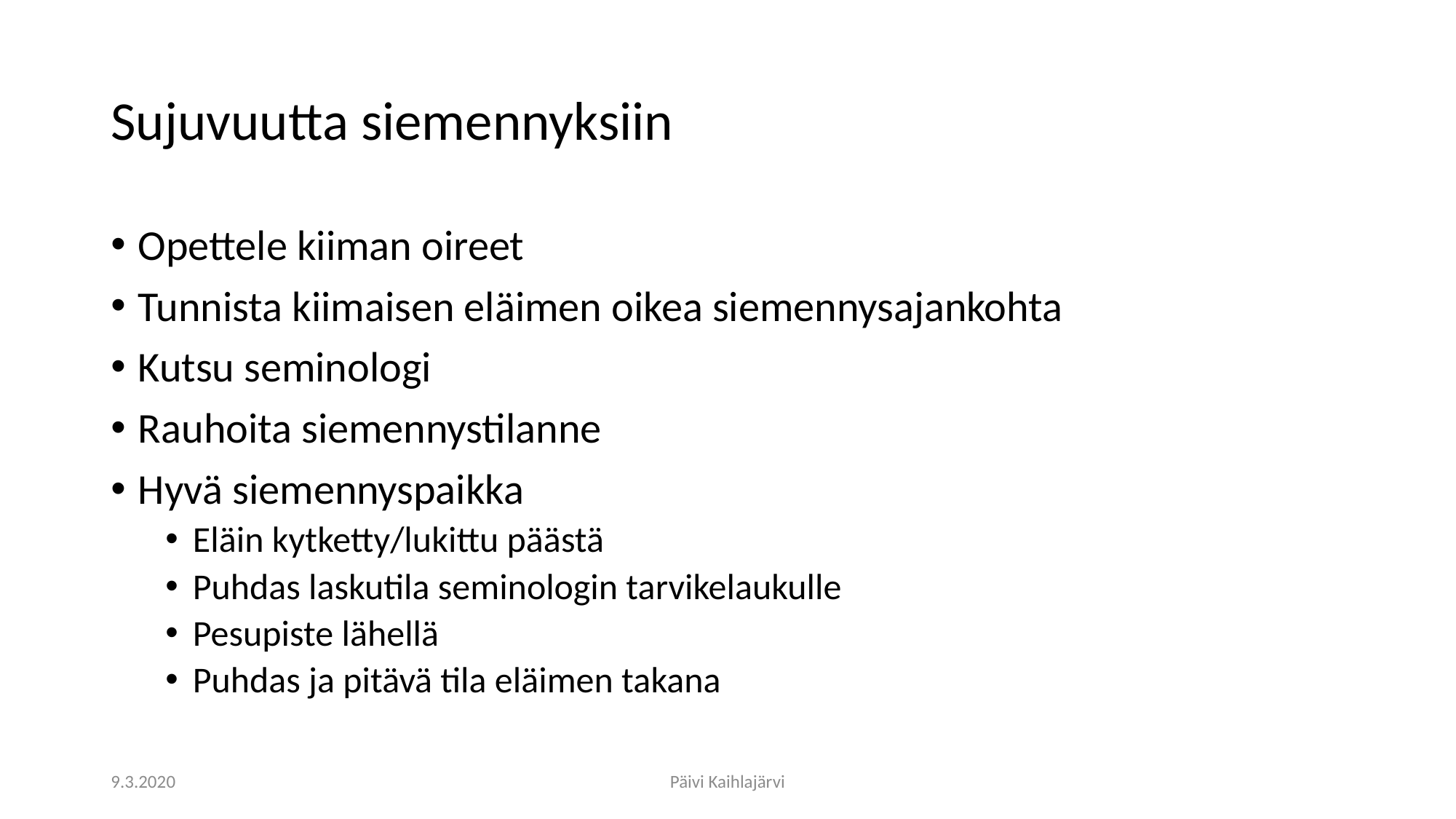

# Sujuvuutta siemennyksiin
Opettele kiiman oireet
Tunnista kiimaisen eläimen oikea siemennysajankohta
Kutsu seminologi
Rauhoita siemennystilanne
Hyvä siemennyspaikka
Eläin kytketty/lukittu päästä
Puhdas laskutila seminologin tarvikelaukulle
Pesupiste lähellä
Puhdas ja pitävä tila eläimen takana

9.3.2020
Päivi Kaihlajärvi